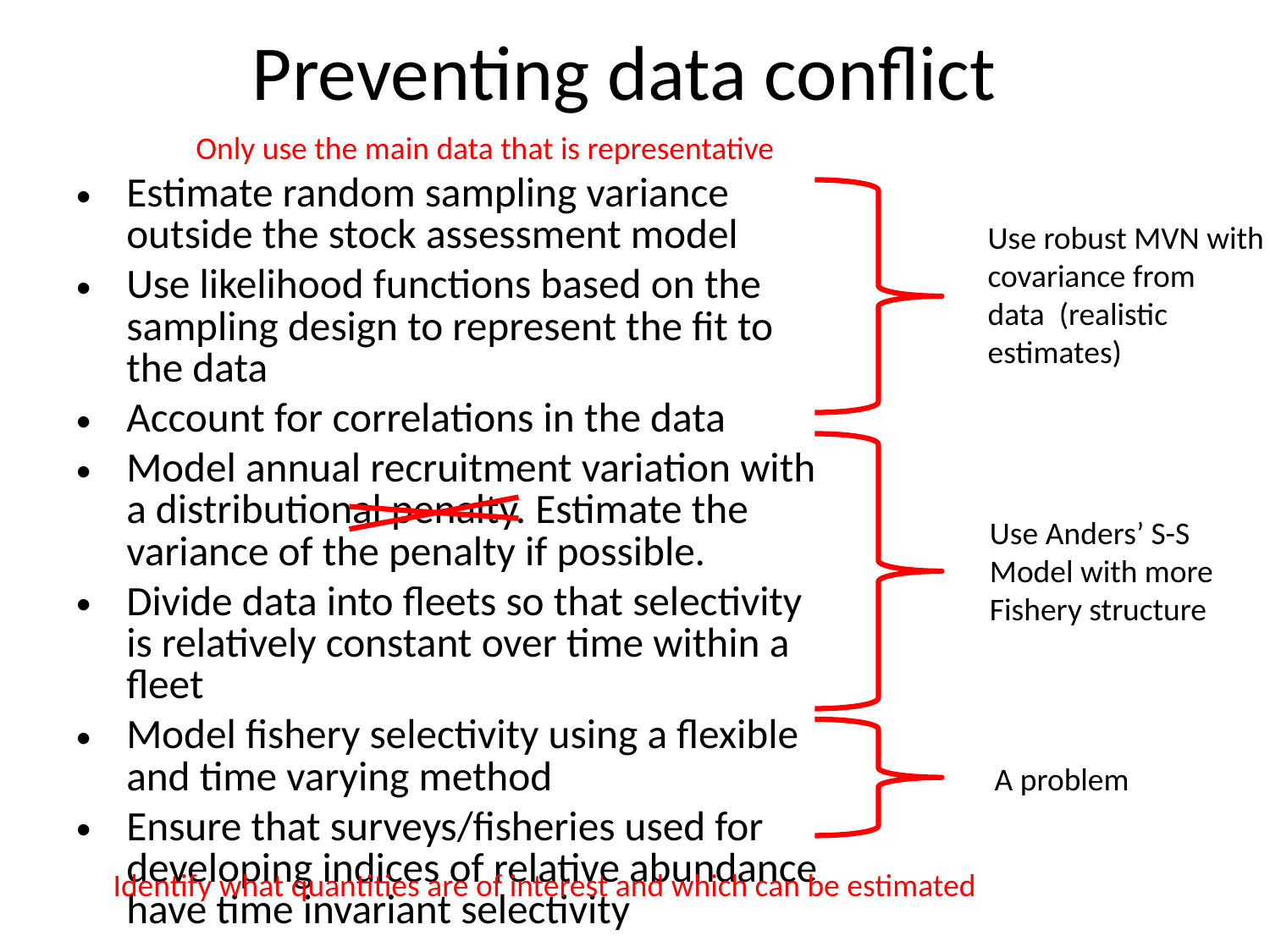

# Preventing data conflict
Only use the main data that is representative
Estimate random sampling variance outside the stock assessment model
Use likelihood functions based on the sampling design to represent the fit to the data
Account for correlations in the data
Model annual recruitment variation with a distributional penalty. Estimate the variance of the penalty if possible.
Divide data into fleets so that selectivity is relatively constant over time within a fleet
Model fishery selectivity using a flexible and time varying method
Ensure that surveys/fisheries used for developing indices of relative abundance have time invariant selectivity

Use robust MVN with
covariance from
data  (realistic
estimates)

Use Anders’ S-S
Model with more
Fishery structure

A problem
Identify what quantities are of interest and which can be estimated